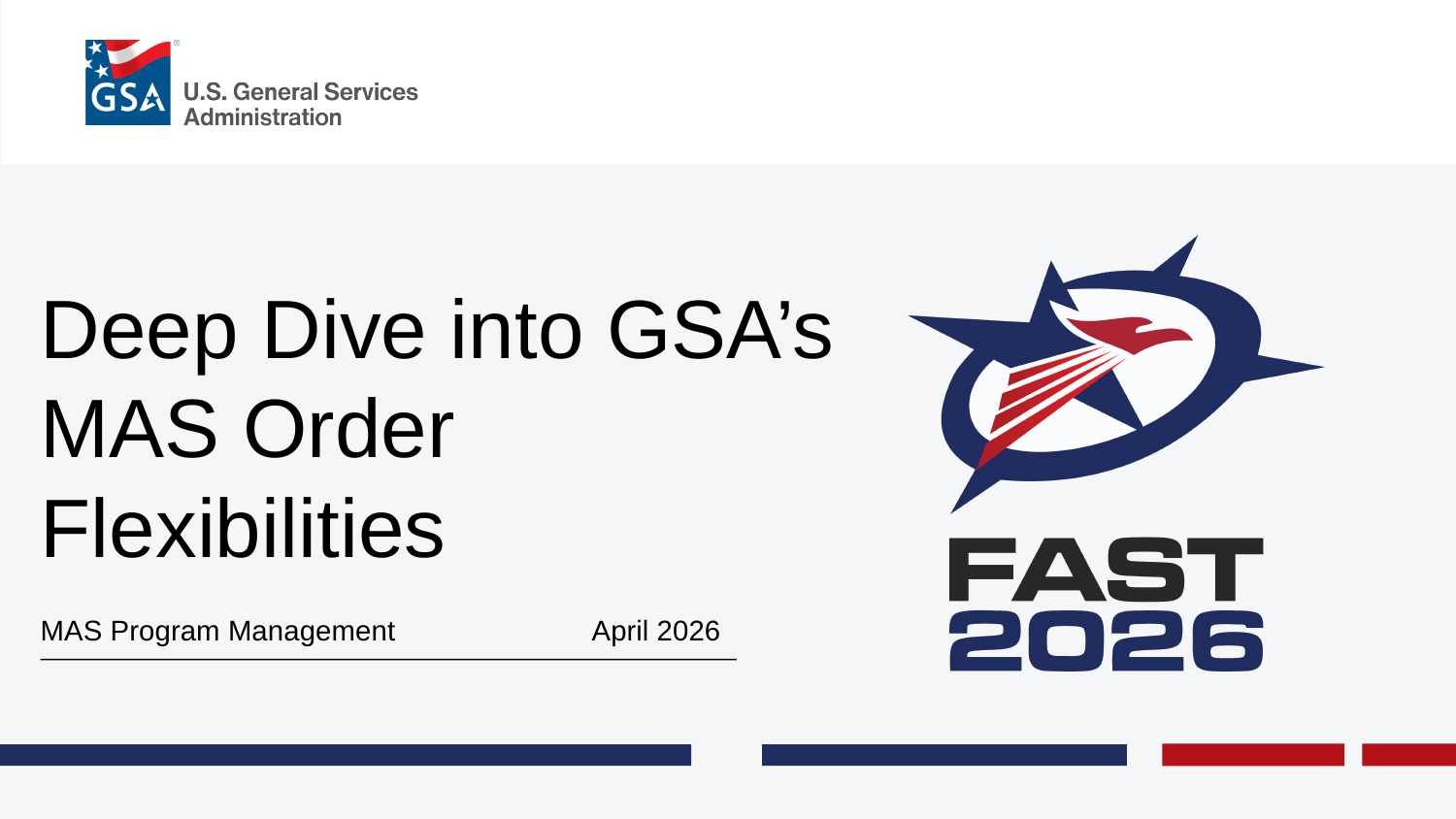

# MAS Order Welcome Slide
Deep Dive into GSA’s MAS Order Flexibilities
MAS Program Management
April 2026